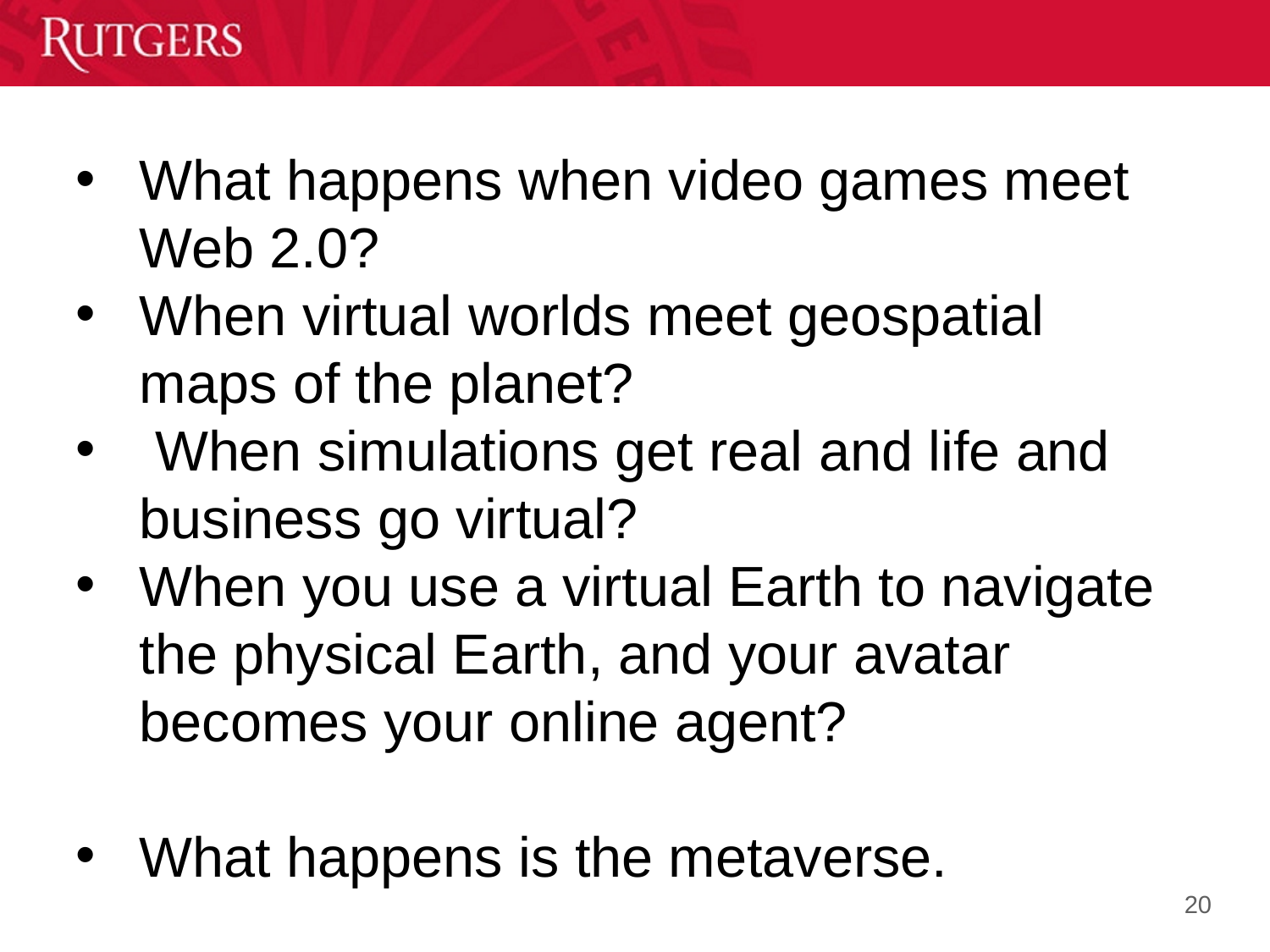

What happens when video games meet Web 2.0?
When virtual worlds meet geospatial maps of the planet?
 When simulations get real and life and business go virtual?
When you use a virtual Earth to navigate the physical Earth, and your avatar becomes your online agent?

What happens is the metaverse.
20